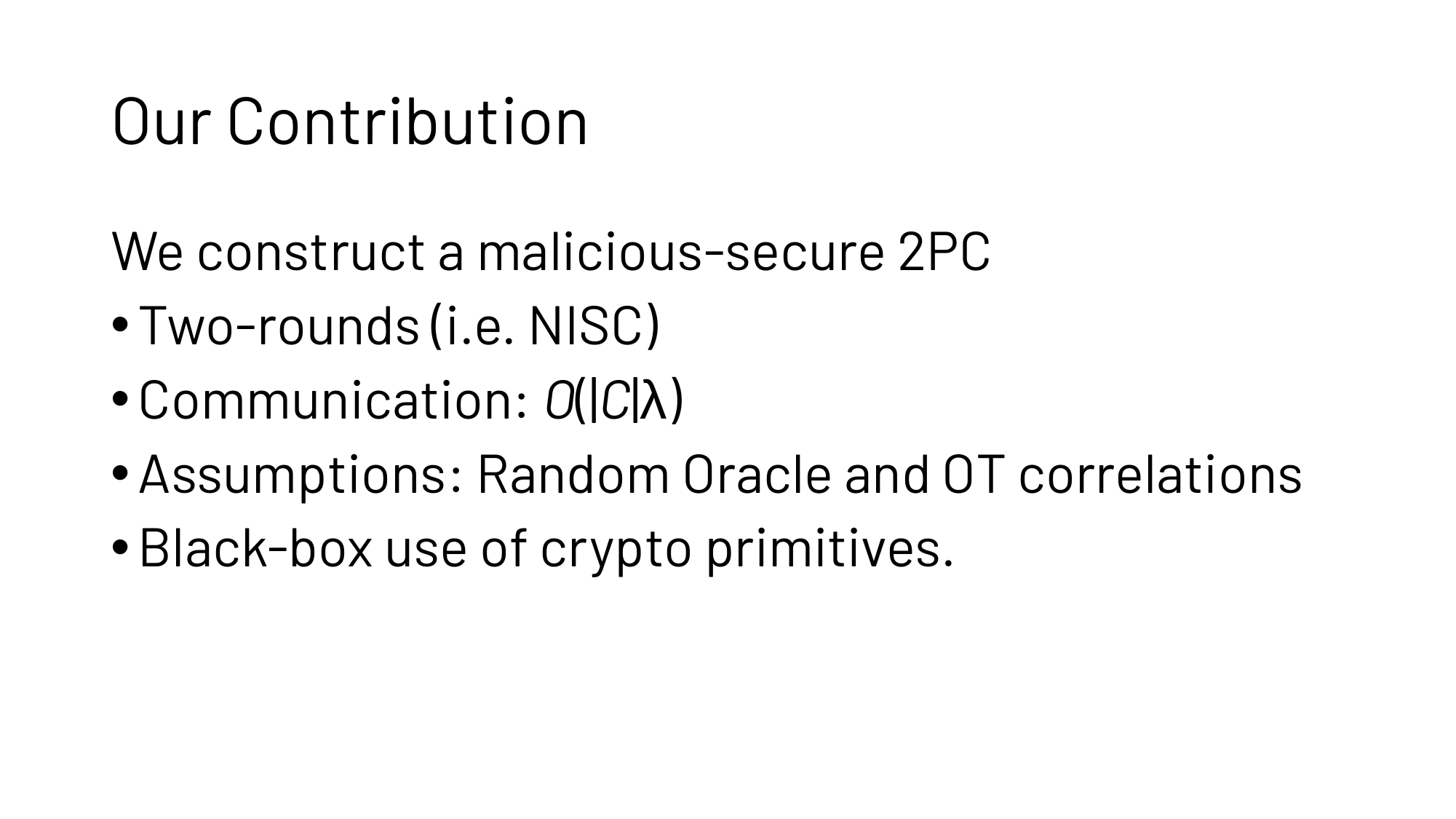

# Our Contribution
We construct a malicious-secure 2PC
Two-rounds (i.e. NISC)
Communication: O(|C|λ)
Assumptions: Random Oracle and OT correlations
Black-box use of crypto primitives.